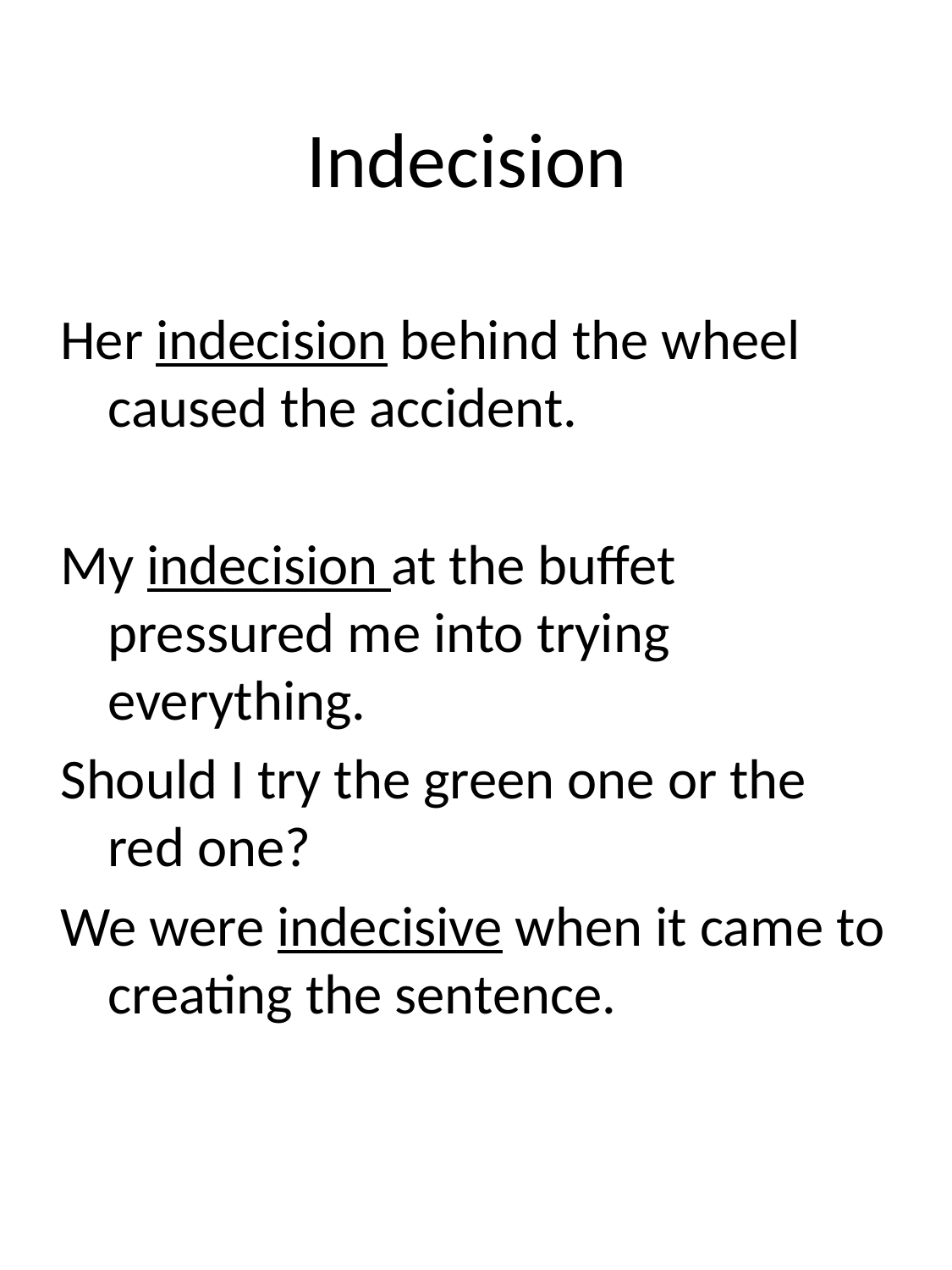

# Indecision
Her indecision behind the wheel caused the accident.

My indecision at the buffet pressured me into trying everything.
Should I try the green one or the red one?
We were indecisive when it came to creating the sentence.